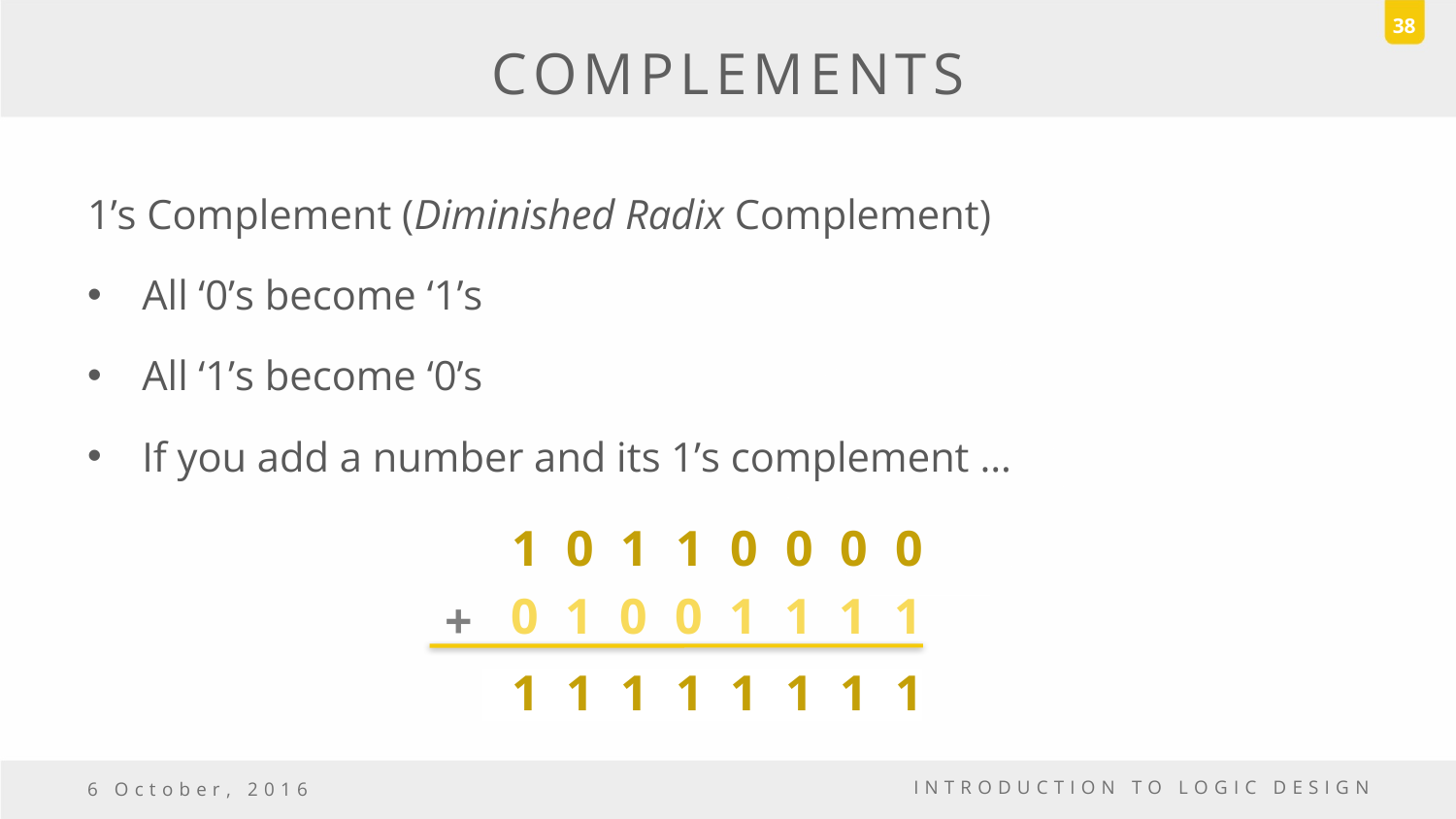

38
# COMPLEMENTS
1’s Complement (Diminished Radix Complement)
All ‘0’s become ‘1’s
All ‘1’s become ‘0’s
If you add a number and its 1’s complement …

1
0
1
1
0
0
0
0
+
0
1
0
0
1
1
1
1

1
1
1
1
1
1
1
1
6 October, 2016
INTRODUCTION TO LOGIC DESIGN